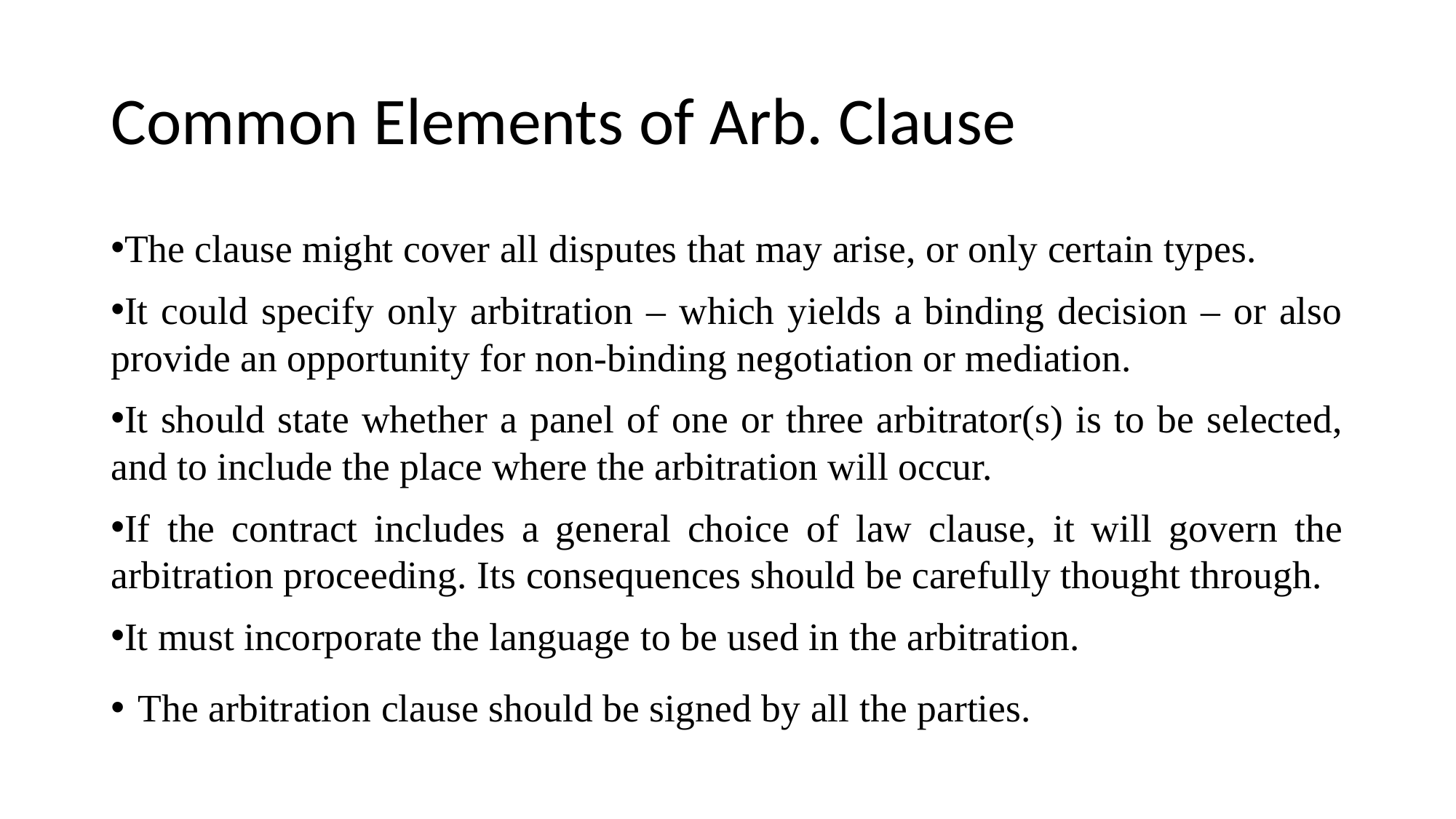

# Common Elements of Arb. Clause
The clause might cover all disputes that may arise, or only certain types.
It could specify only arbitration – which yields a binding decision – or also provide an opportunity for non-binding negotiation or mediation.
It should state whether a panel of one or three arbitrator(s) is to be selected, and to include the place where the arbitration will occur.
If the contract includes a general choice of law clause, it will govern the arbitration proceeding. Its consequences should be carefully thought through.
It must incorporate the language to be used in the arbitration.
The arbitration clause should be signed by all the parties.